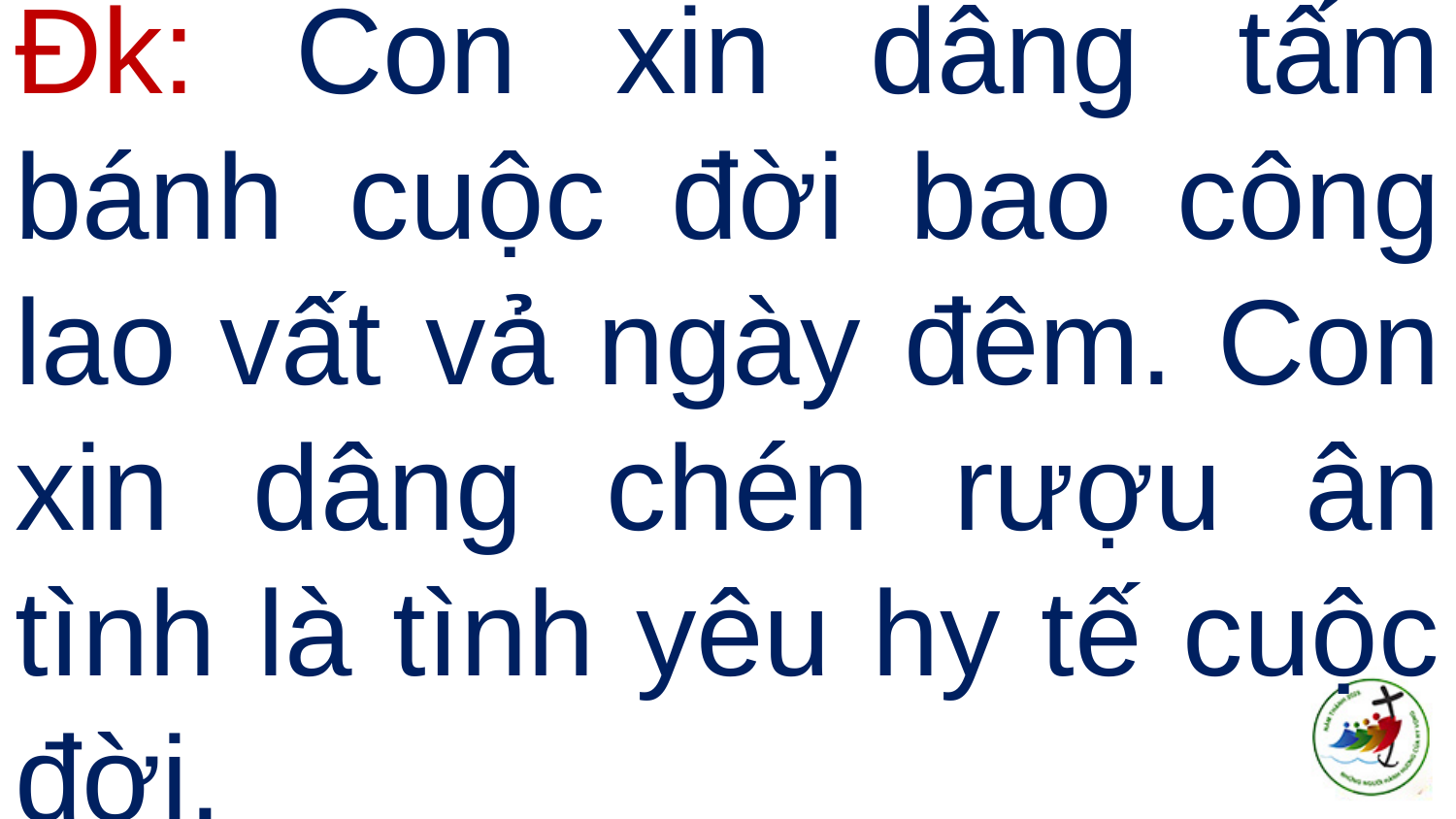

# Đk: Con xin dâng tấm bánh cuộc đời bao công lao vất vả ngày đêm. Con xin dâng chén rượu ân tình là tình yêu hy tế cuộc đời.